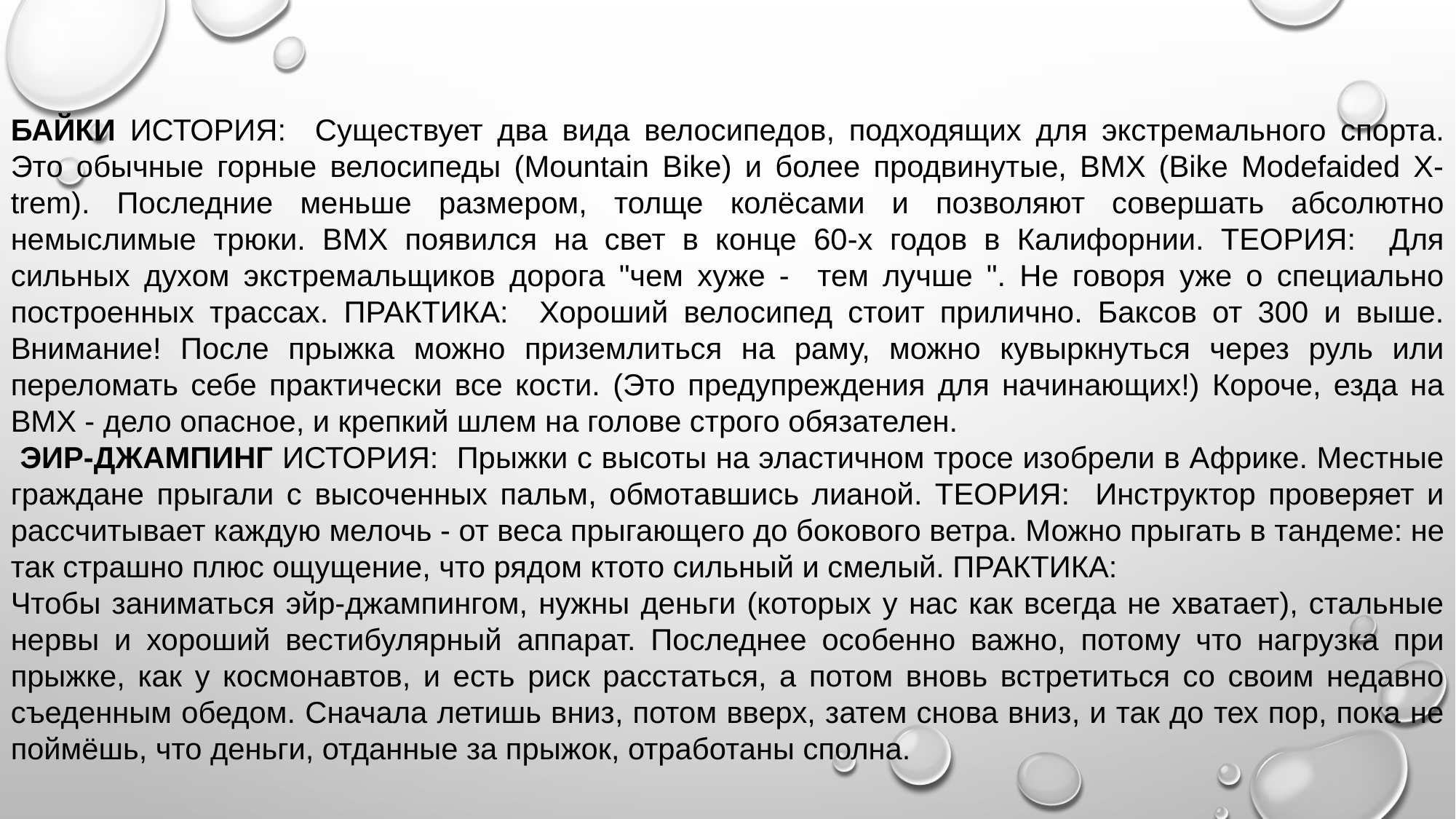

БАЙКИ ИСТОРИЯ:  Существует два вида велосипедов, подходящих для экстремального спорта. Это обычные горные велосипеды (Mountain Bike) и более продвинутые, ВМХ (Bike Modefaided X-trem). Последние меньше размером, толще колёсами и позволяют совершать абсолютно немыслимые трюки. ВМХ появился на свет в конце 60-х годов в Калифорнии. ТЕОРИЯ:  Для сильных духом экстремальщиков дорога "чем хуже -  тем лучше ". Не говоря уже о специально построенных трассах. ПРАКТИКА:  Хороший велосипед стоит прилично. Баксов от 300 и выше. Внимание! После прыжка можно приземлиться на раму, можно кувыркнуться через руль или переломать себе практически все кости. (Это предупреждения для начинающих!) Короче, езда на ВМХ - дело опасное, и крепкий шлем на голове строго обязателен.
 ЭИР-ДЖАМПИНГ ИСТОРИЯ:  Прыжки с высоты на эластичном тросе изобрели в Африке. Местные граждане прыгали с высоченных пальм, обмотавшись лианой. ТЕОРИЯ:  Инструктор проверяет и рассчитывает каждую мелочь - от веса прыгающего до бокового ветра. Можно прыгать в тандеме: не так страшно плюс ощущение, что рядом ктото сильный и смелый. ПРАКТИКА:
Чтобы заниматься эйр-джампингом, нужны деньги (которых у нас как всегда не хватает), стальные нервы и хороший вестибулярный аппарат. Последнее особенно важно, потому что нагрузка при прыжке, как у космонавтов, и есть риск расстаться, а потом вновь встретиться со своим недавно съеденным обедом. Сначала летишь вниз, потом вверх, затем снова вниз, и так до тех пор, пока не поймёшь, что деньги, отданные за прыжок, отработаны сполна.